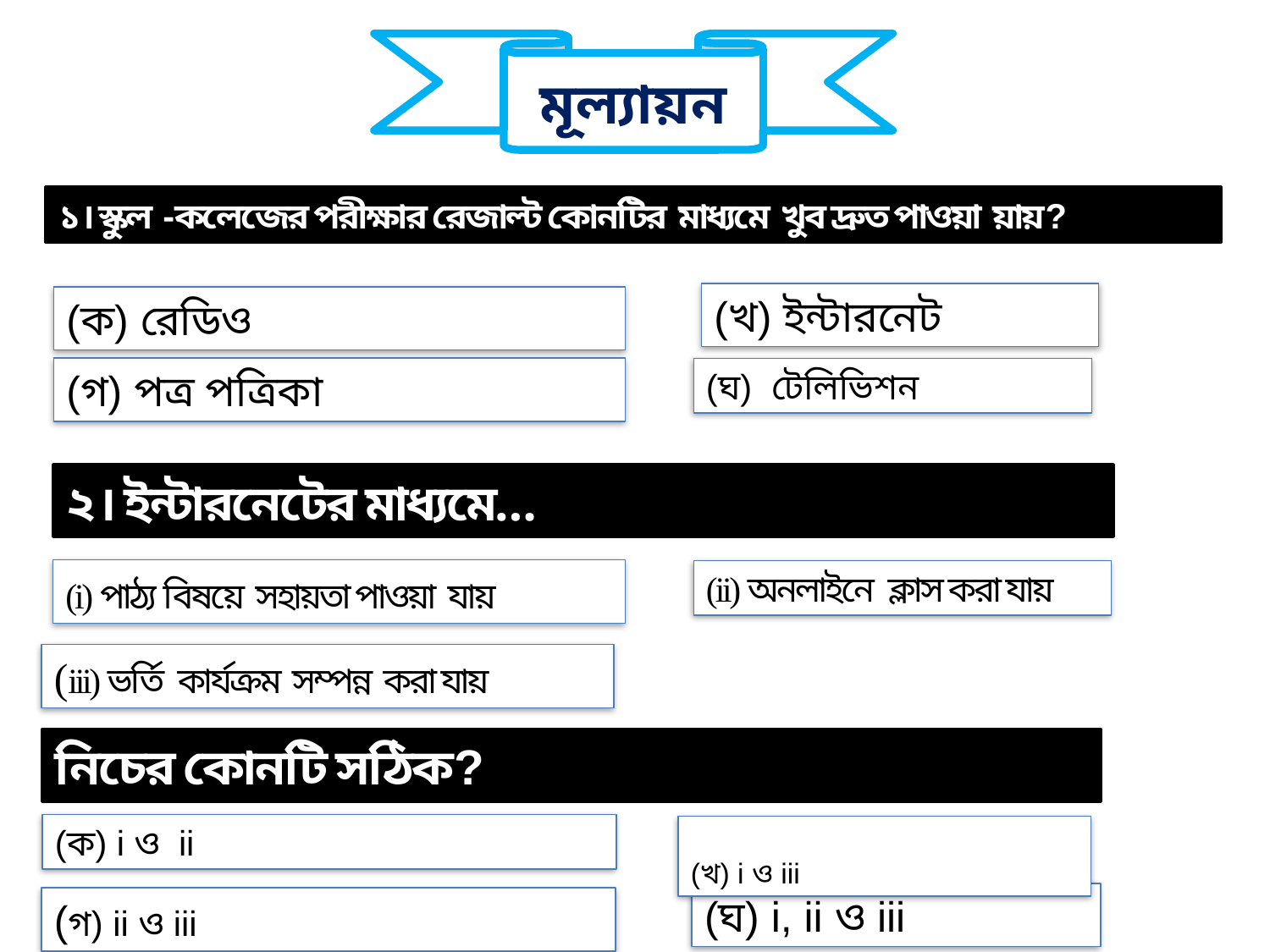

মূল্যায়ন
১। স্কুল -কলেজের পরীক্ষার রেজাল্ট কোনটির  মাধ্যমে  খুব দ্রুত পাওয়া  য়ায়?
(খ) ইন্টারনেট
(ক) রেডিও
(ঘ)  টেলিভিশন
(গ) পত্র পত্রিকা
২। ইন্টারনেটের মাধ্যমে…
(i) পাঠ্য বিষয়ে  সহায়তা পাওয়া যায়
(ii) অনলাইনে  ক্লাস করা যায়
(iii) ভর্তি  কার্যক্রম  সম্পন্ন  করা যায়
নিচের কোনটি সঠিক?
(ক) i ও  ii
(খ) i ও iii
(ঘ) i, ii ও iii
(গ) ii ও iii